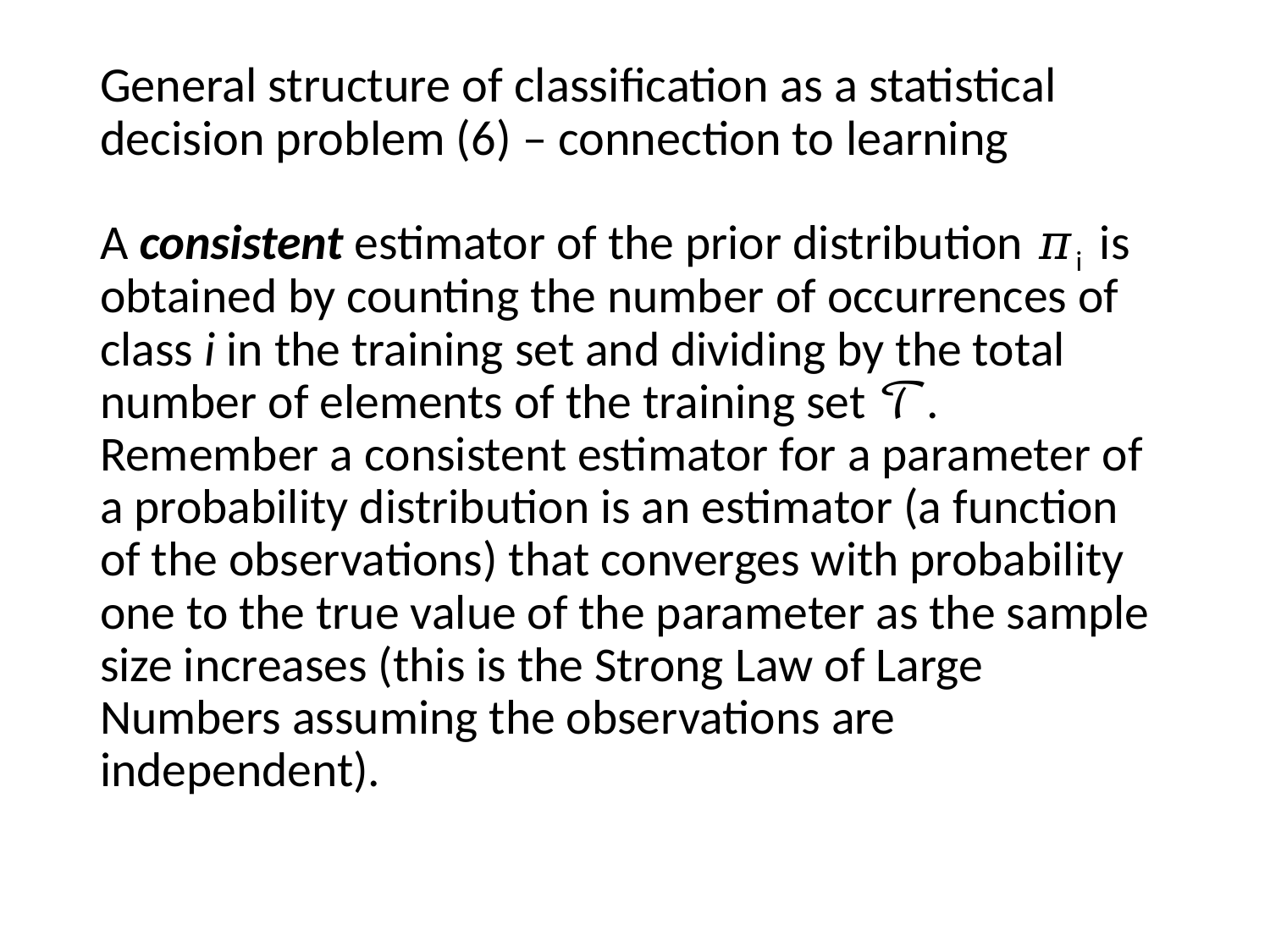

# General structure of classification as a statistical  decision problem (6) – connection to learning
A consistent estimator of the prior distribution 𝜋i  is obtained by counting the number of occurrences of class i in the training set and dividing by the total number of elements of the training set 𝒯. Remember a consistent estimator for a parameter of a probability distribution is an estimator (a function of the observations) that converges with probability one to the true value of the parameter as the sample size increases (this is the Strong Law of Large Numbers assuming the observations are independent).